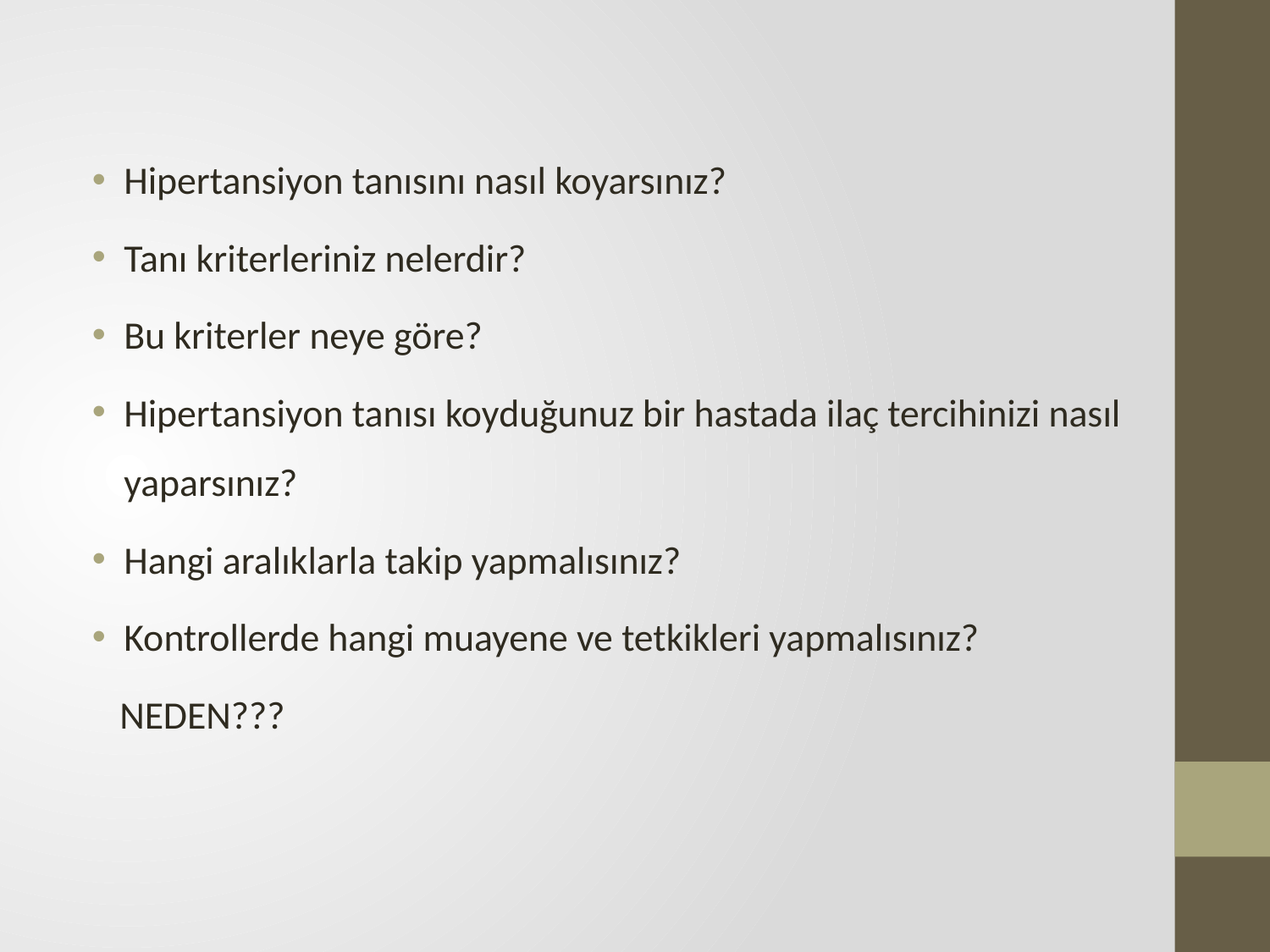

Hipertansiyon tanısını nasıl koyarsınız?
Tanı kriterleriniz nelerdir?
Bu kriterler neye göre?
Hipertansiyon tanısı koyduğunuz bir hastada ilaç tercihinizi nasıl yaparsınız?
Hangi aralıklarla takip yapmalısınız?
Kontrollerde hangi muayene ve tetkikleri yapmalısınız?
     NEDEN???